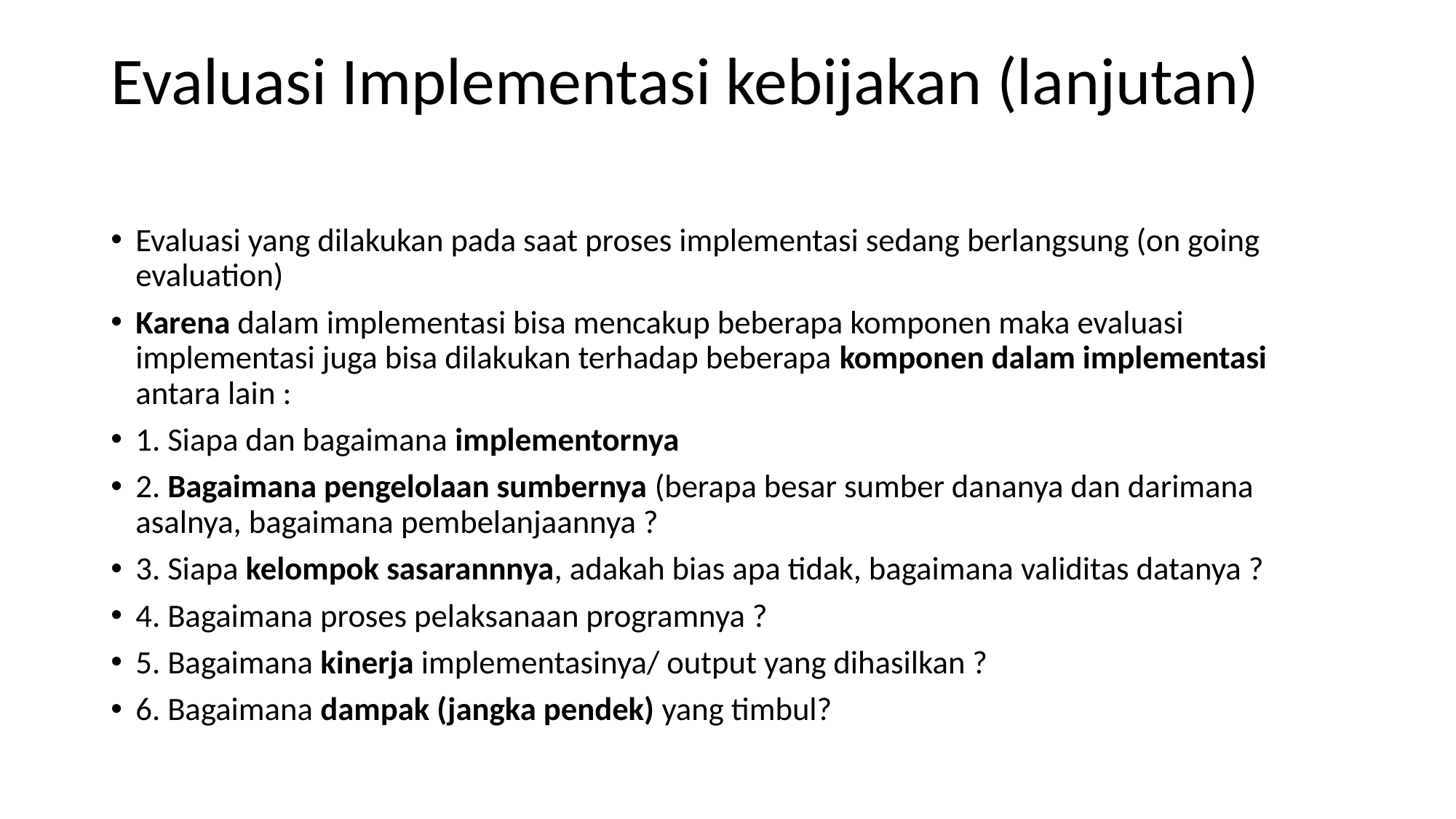

# Evaluasi Implementasi kebijakan (lanjutan)
Evaluasi yang dilakukan pada saat proses implementasi sedang berlangsung (on going evaluation)
Karena dalam implementasi bisa mencakup beberapa komponen maka evaluasi implementasi juga bisa dilakukan terhadap beberapa komponen dalam implementasi  antara lain :
1. Siapa dan bagaimana implementornya
2. Bagaimana pengelolaan sumbernya (berapa besar sumber dananya dan darimana asalnya, bagaimana pembelanjaannya ?
3. Siapa kelompok sasarannnya, adakah bias apa tidak, bagaimana validitas datanya ?
4. Bagaimana proses pelaksanaan programnya ?
5. Bagaimana kinerja implementasinya/ output yang dihasilkan ?
6. Bagaimana dampak (jangka pendek) yang timbul?